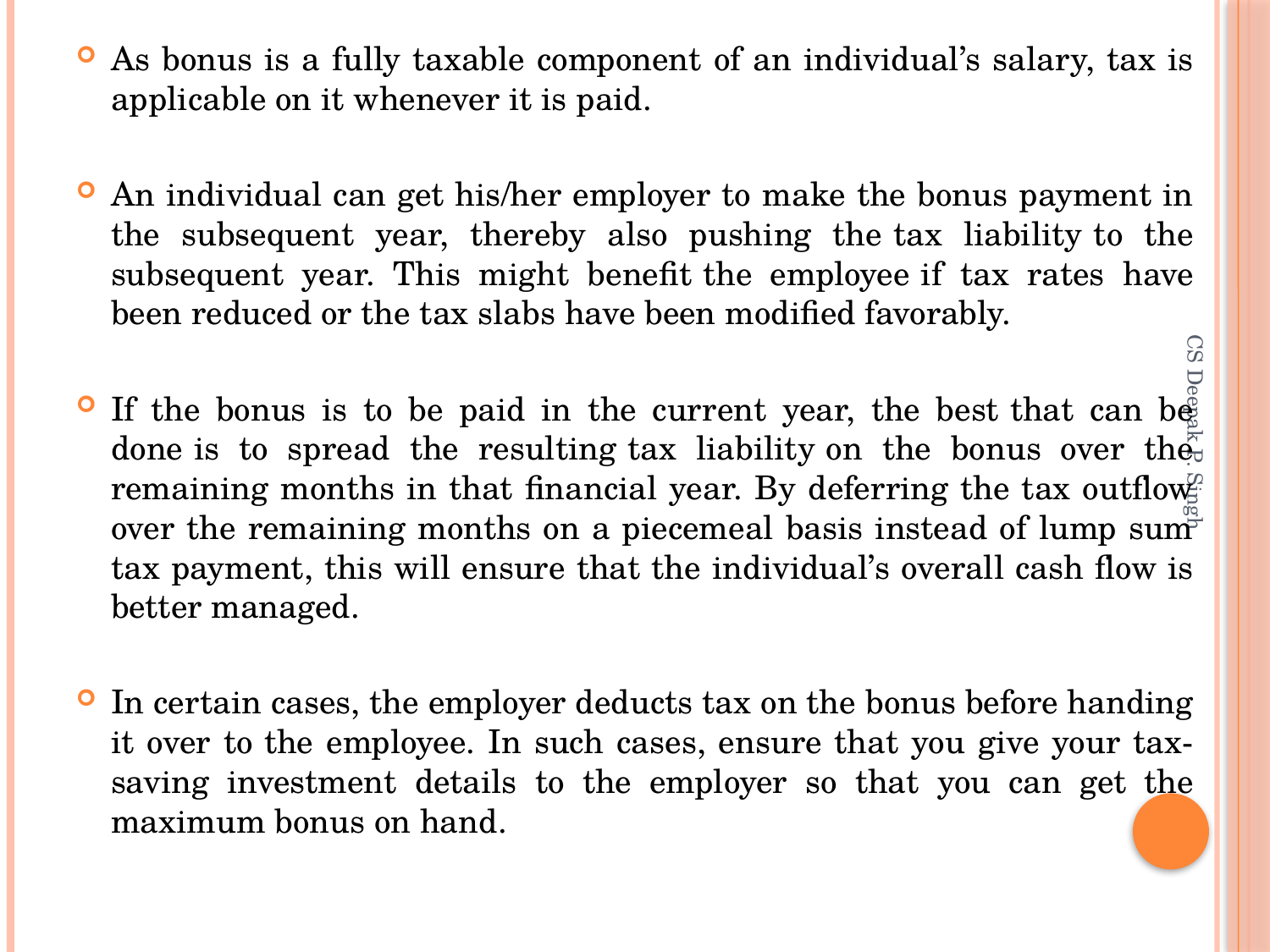

As bonus is a fully taxable component of an individual’s salary, tax is applicable on it whenever it is paid.

An individual can get his/her employer to make the bonus payment in the subsequent year, thereby also pushing the tax liability to the subsequent year. This might benefit the employee if tax rates have been reduced or the tax slabs have been modified favorably.

If the bonus is to be paid in the current year, the best that can be done is to spread the resulting tax liability on the bonus over the remaining months in that financial year. By deferring the tax outflow over the remaining months on a piecemeal basis instead of lump sum tax payment, this will ensure that the individual’s overall cash flow is better managed.

In certain cases, the employer deducts tax on the bonus before handing it over to the employee. In such cases, ensure that you give your tax-saving investment details to the employer so that you can get the maximum bonus on hand.

CS Deepak P. Singh